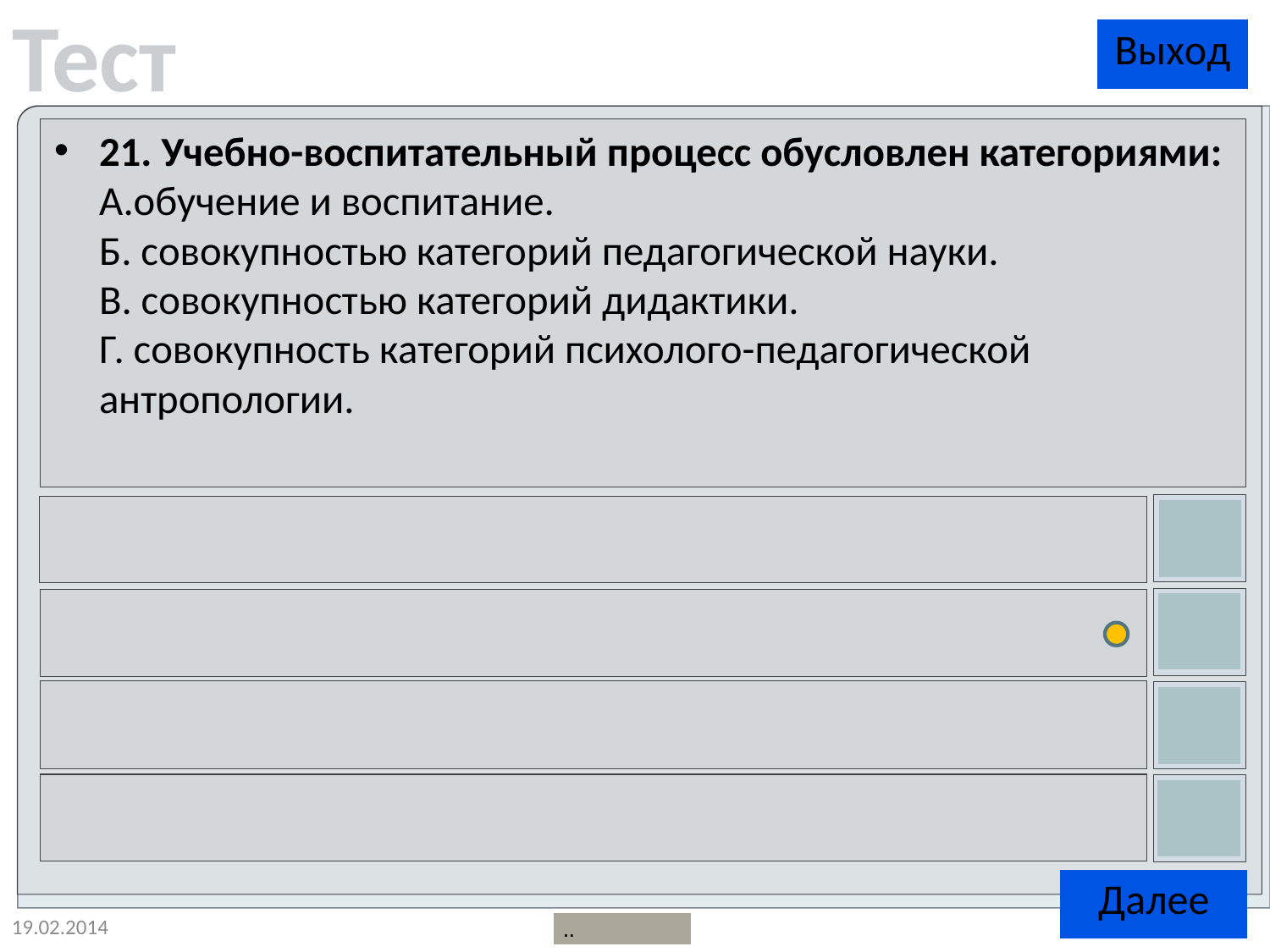

21. Учебно-воспитательный процесс обусловлен категориями:
А.обучение и воспитание.
Б. совокупностью категорий педагогической науки.
В. совокупностью категорий дидактики.
Г. совокупность категорий психолого-педагогической антропологии.

19.02.2014